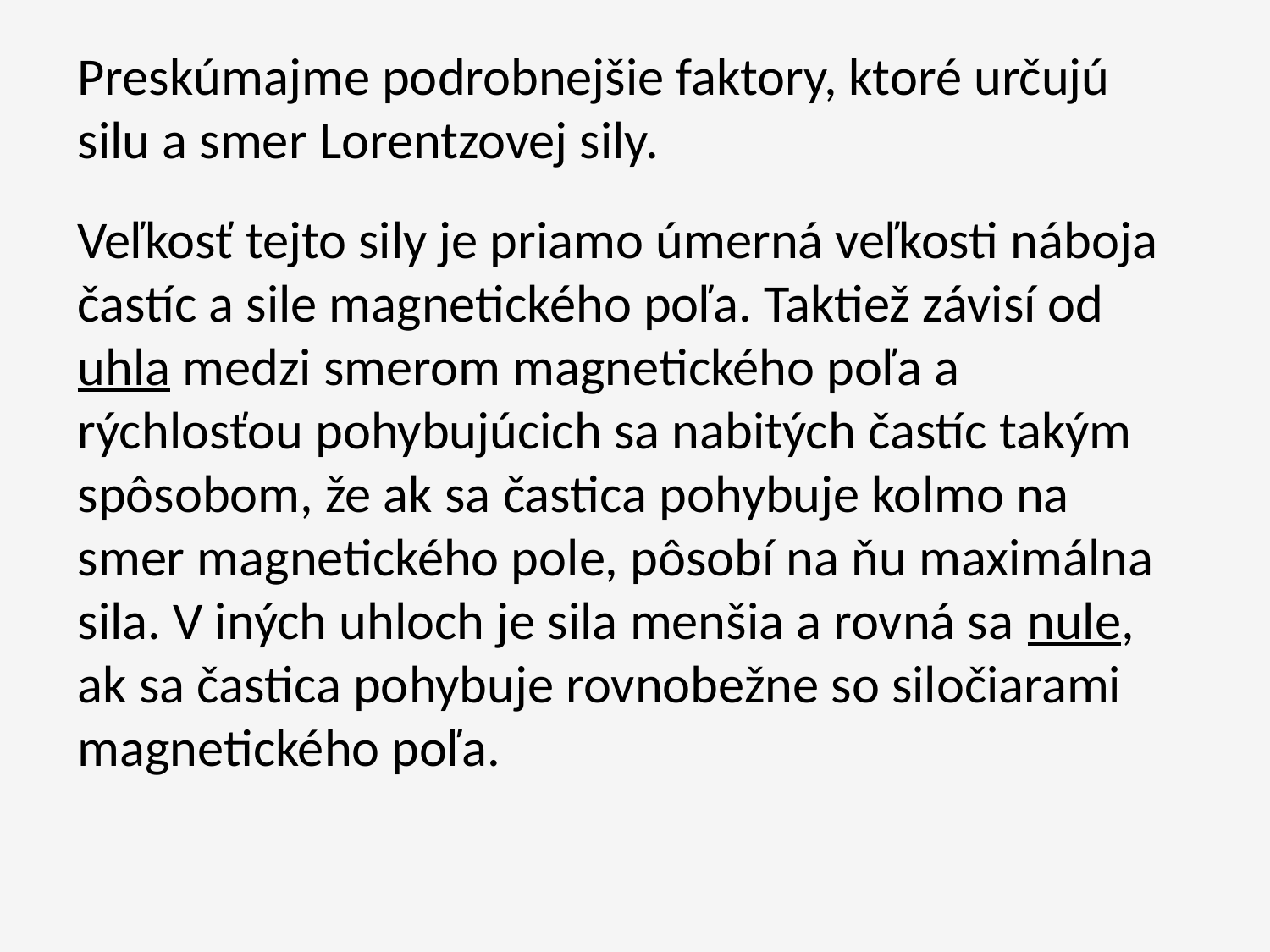

Preskúmajme podrobnejšie faktory, ktoré určujú silu a smer Lorentzovej sily.
Veľkosť tejto sily je priamo úmerná veľkosti náboja častíc a sile magnetického poľa. Taktiež závisí od uhla medzi smerom magnetického poľa a rýchlosťou pohybujúcich sa nabitých častíc takým spôsobom, že ak sa častica pohybuje kolmo na smer magnetického pole, pôsobí na ňu maximálna sila. V iných uhloch je sila menšia a rovná sa nule, ak sa častica pohybuje rovnobežne so siločiarami magnetického poľa.
#